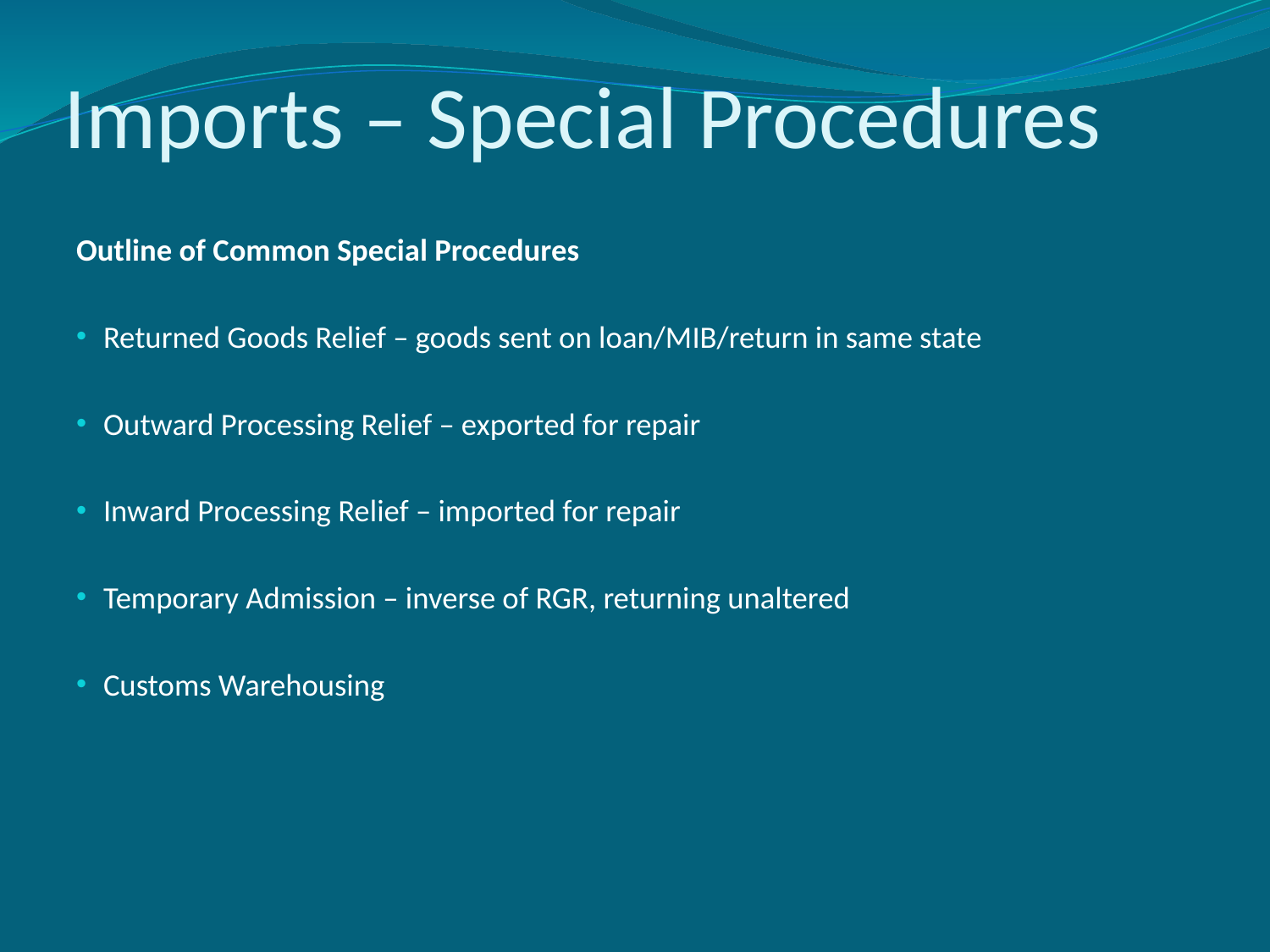

# Imports – Special Procedures

Outline of Common Special Procedures

Returned Goods Relief – goods sent on loan/MIB/return in same state

Outward Processing Relief – exported for repair

Inward Processing Relief – imported for repair

Temporary Admission – inverse of RGR, returning unaltered

Customs Warehousing